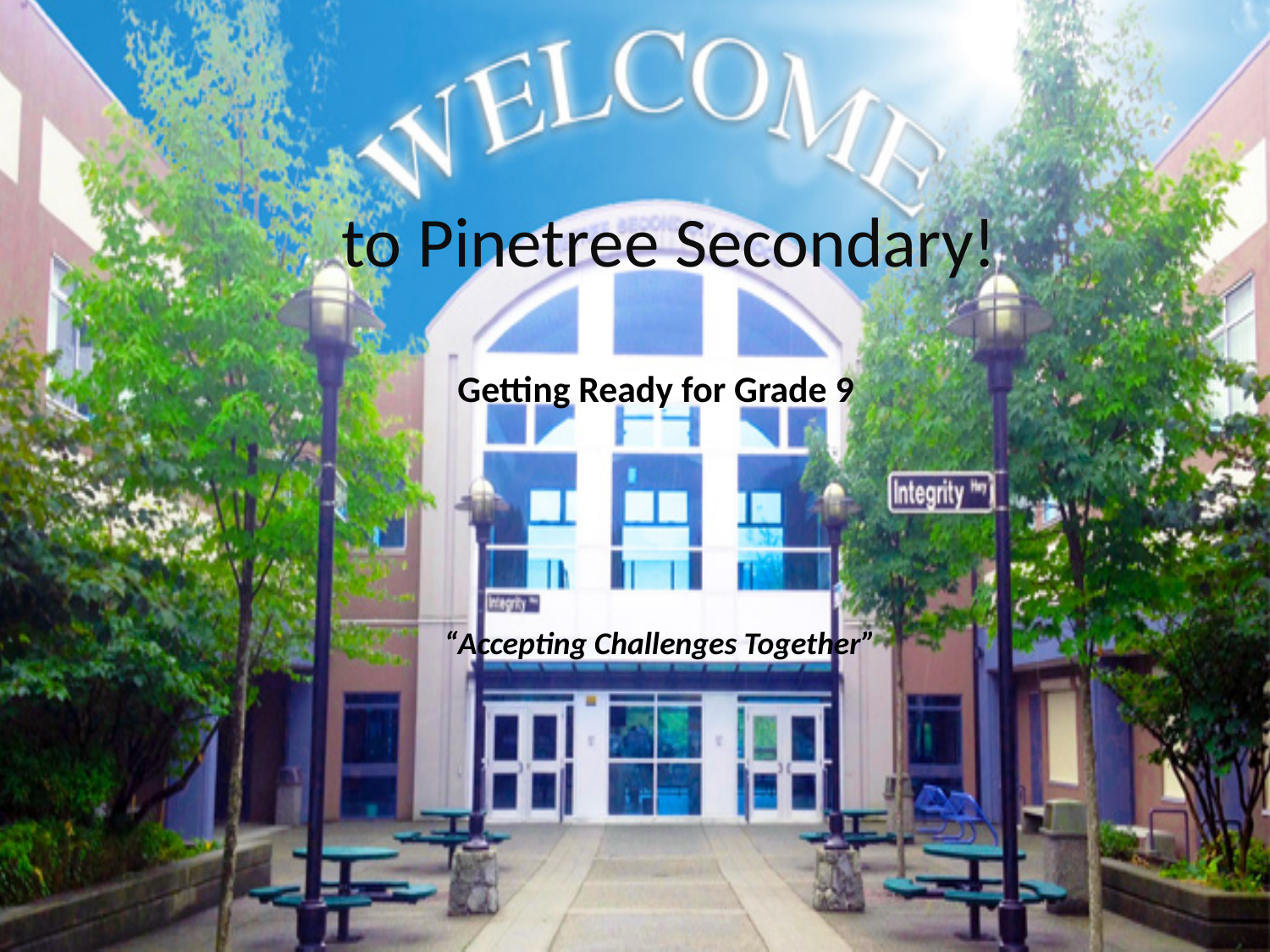

# to Pinetree Secondary!

     Getting Ready for Grade 9

       “Accepting Challenges Together”